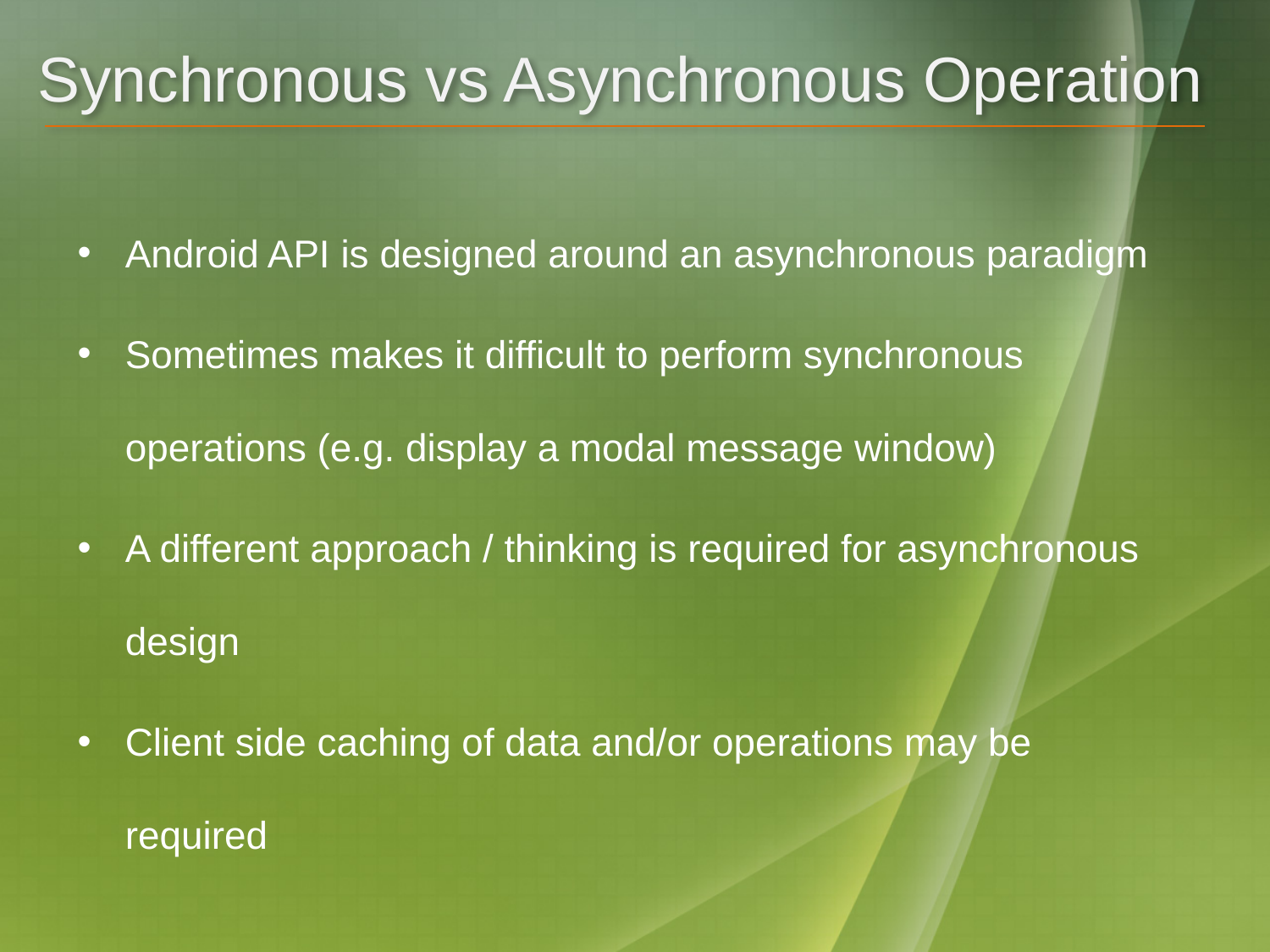

# Synchronous vs Asynchronous Operation
Android API is designed around an asynchronous paradigm
Sometimes makes it difficult to perform synchronous operations (e.g. display a modal message window)
A different approach / thinking is required for asynchronous design
Client side caching of data and/or operations may be required